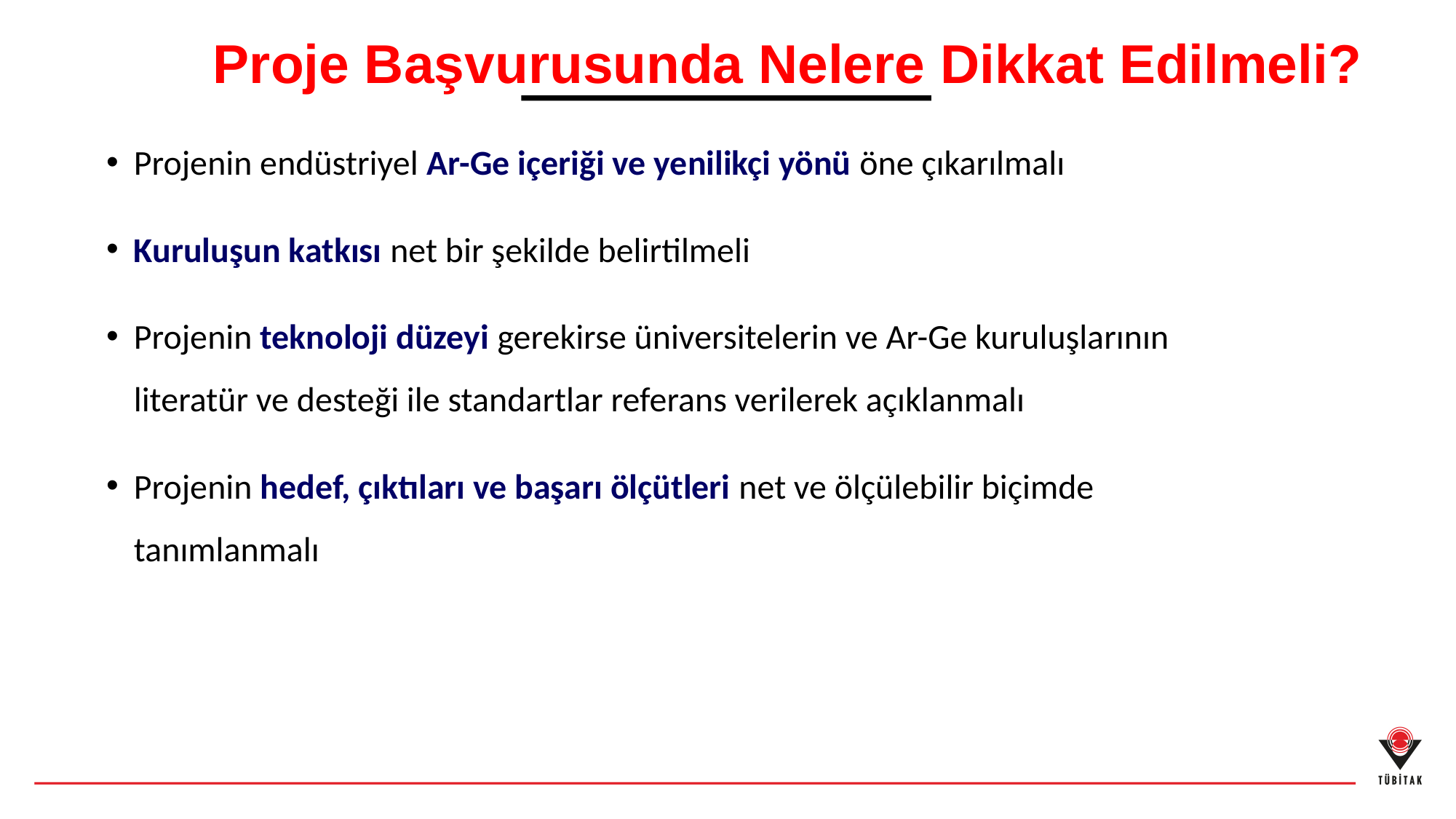

Proje Başvurusunda Nelere Dikkat Edilmeli?

Projenin endüstriyel Ar-Ge içeriği ve yenilikçi yönü öne çıkarılmalı
Kuruluşun katkısı net bir şekilde belirtilmeli
Projenin teknoloji düzeyi gerekirse üniversitelerin ve Ar-Ge kuruluşlarının literatür ve desteği ile standartlar referans verilerek açıklanmalı
Projenin hedef, çıktıları ve başarı ölçütleri net ve ölçülebilir biçimde tanımlanmalı